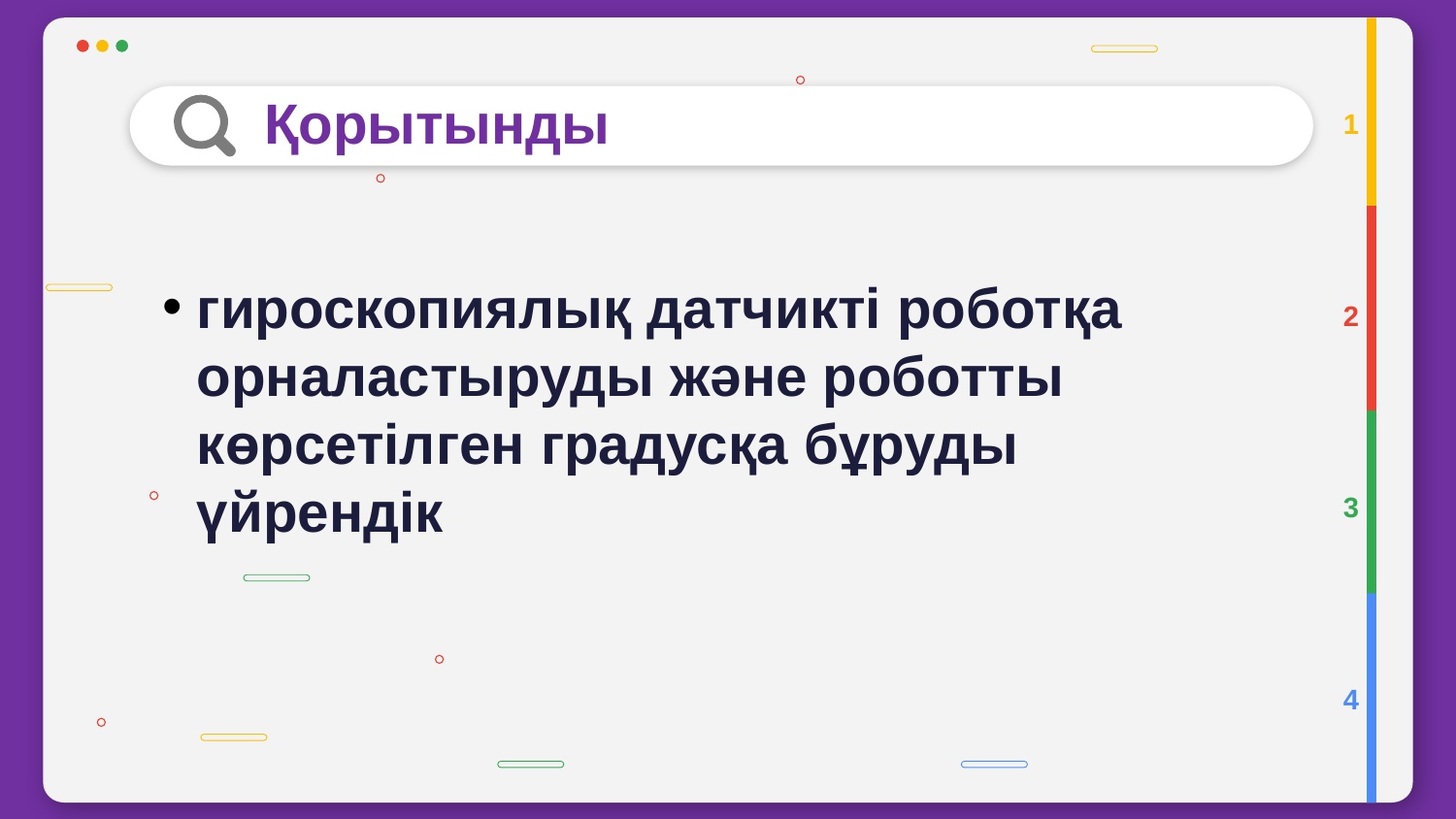

Қорытынды
1

гироскопиялық датчикті роботқа орналастыруды және роботты көрсетілген градусқа бұруды үйрендік
2

3

4